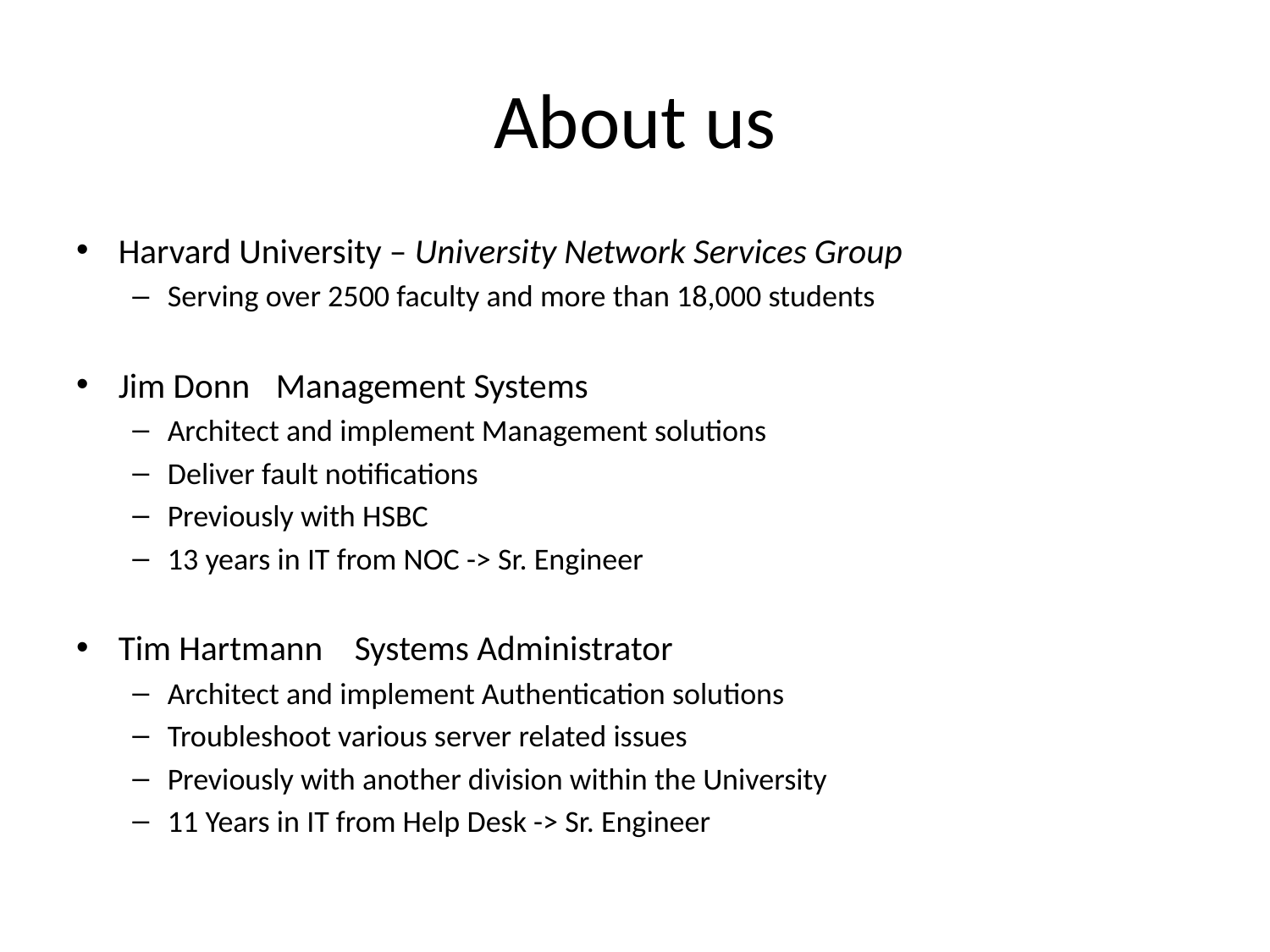

# About us
Harvard University – University Network Services Group
Serving over 2500 faculty and more than 18,000 students

Jim Donn								Management Systems
Architect and implement Management solutions
Deliver fault notifications
Previously with HSBC
13 years in IT from NOC -> Sr. Engineer

Tim Hartmann							Systems Administrator
Architect and implement Authentication solutions
Troubleshoot various server related issues
Previously with another division within the University
11 Years in IT from Help Desk -> Sr. Engineer